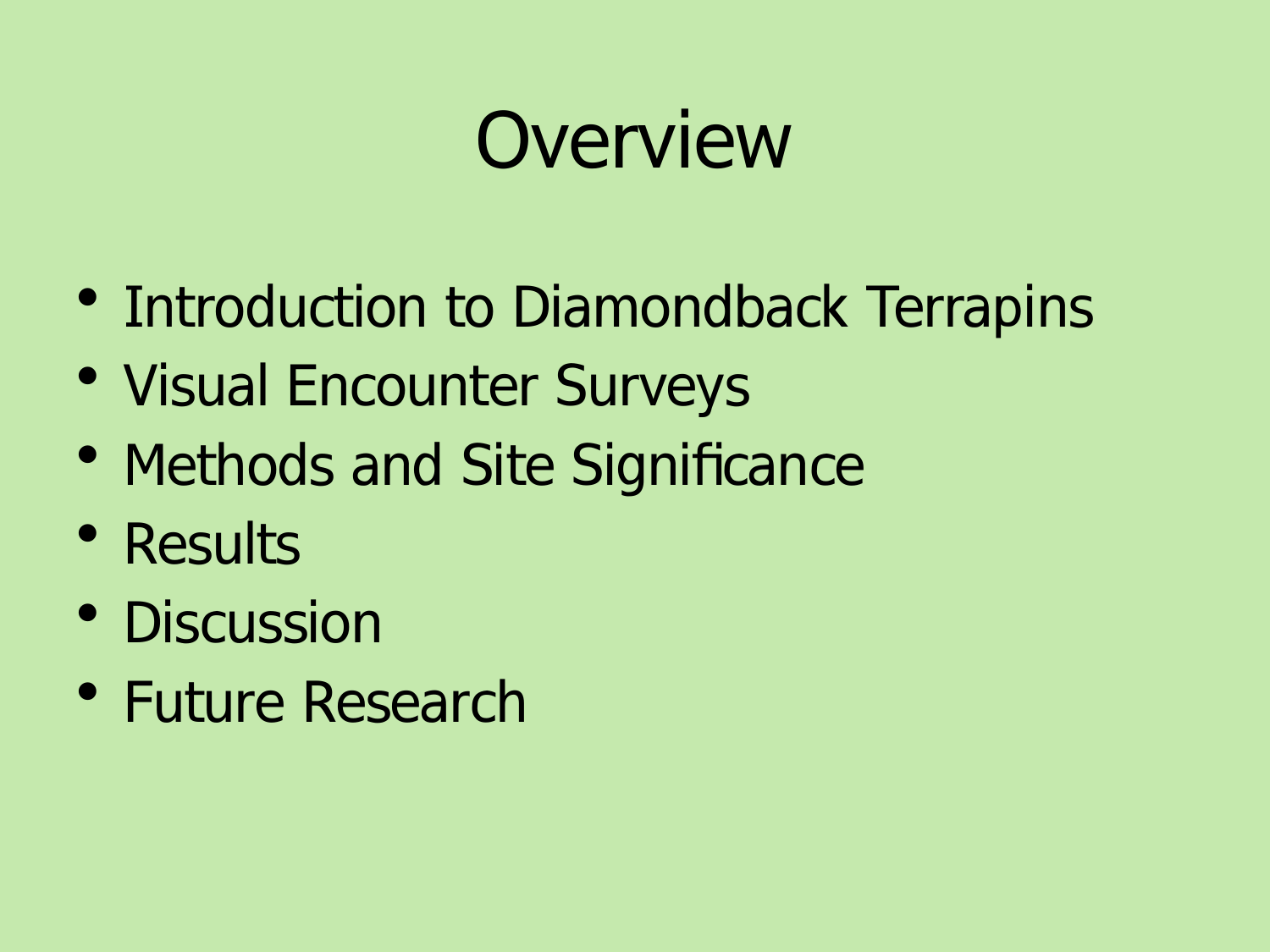

# Overview
Introduction to Diamondback Terrapins
Visual Encounter Surveys
Methods and Site Significance
Results
Discussion
Future Research